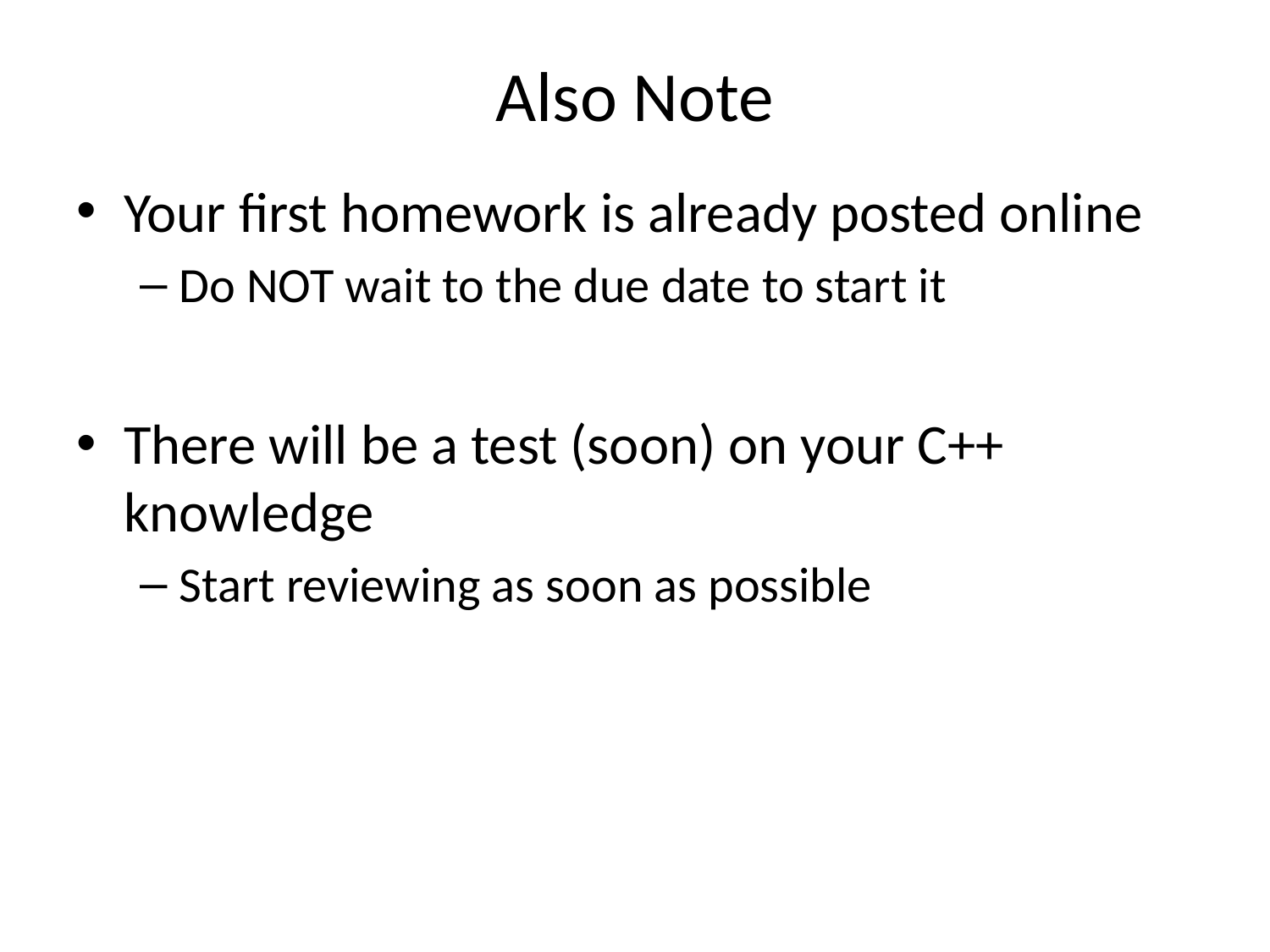

# Also Note
Your first homework is already posted online
Do NOT wait to the due date to start it

There will be a test (soon) on your C++ knowledge
Start reviewing as soon as possible